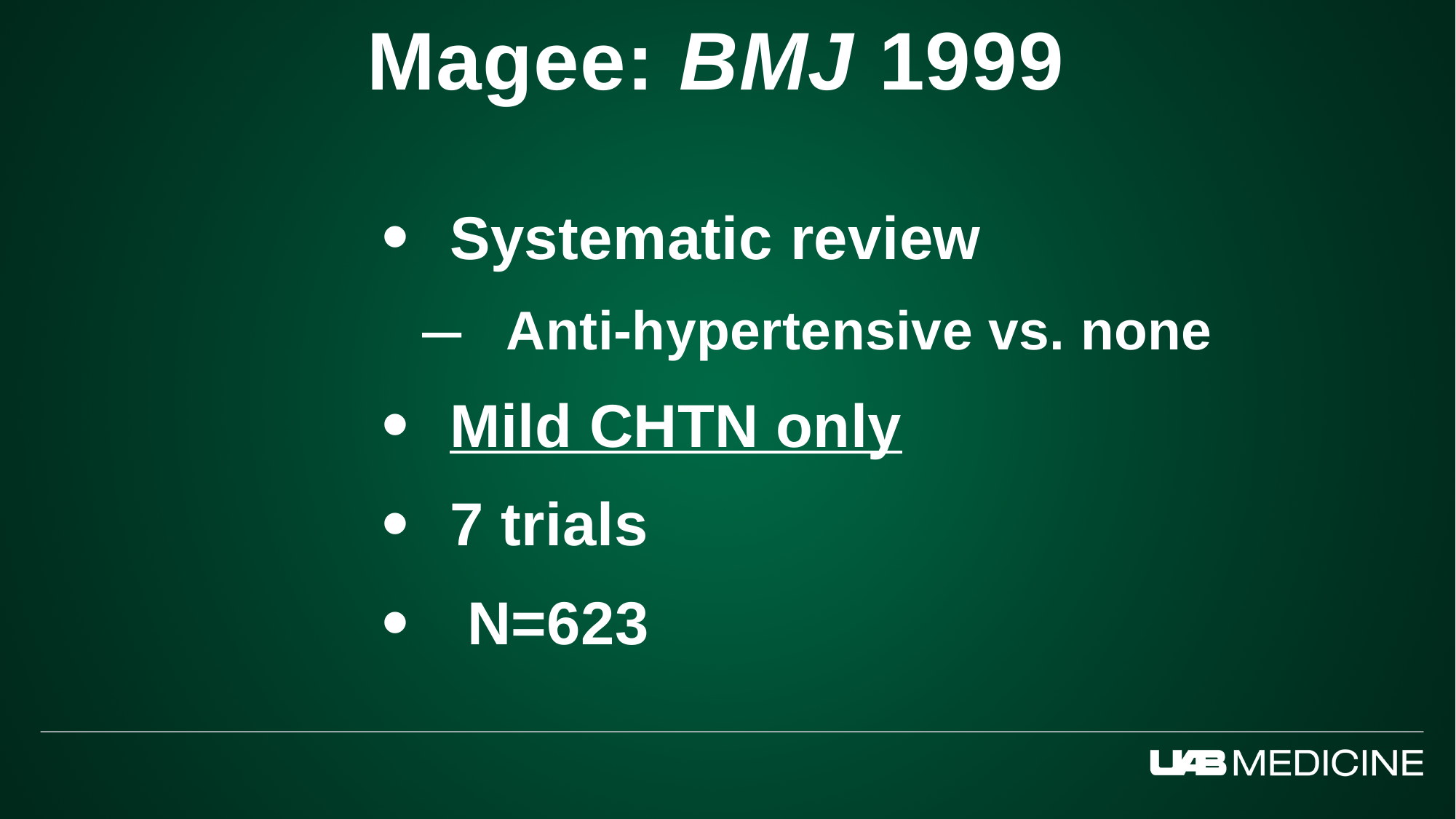

Magee: BMJ 1999
Systematic review
 Anti-hypertensive vs. none
Mild CHTN only
7 trials
 N=623